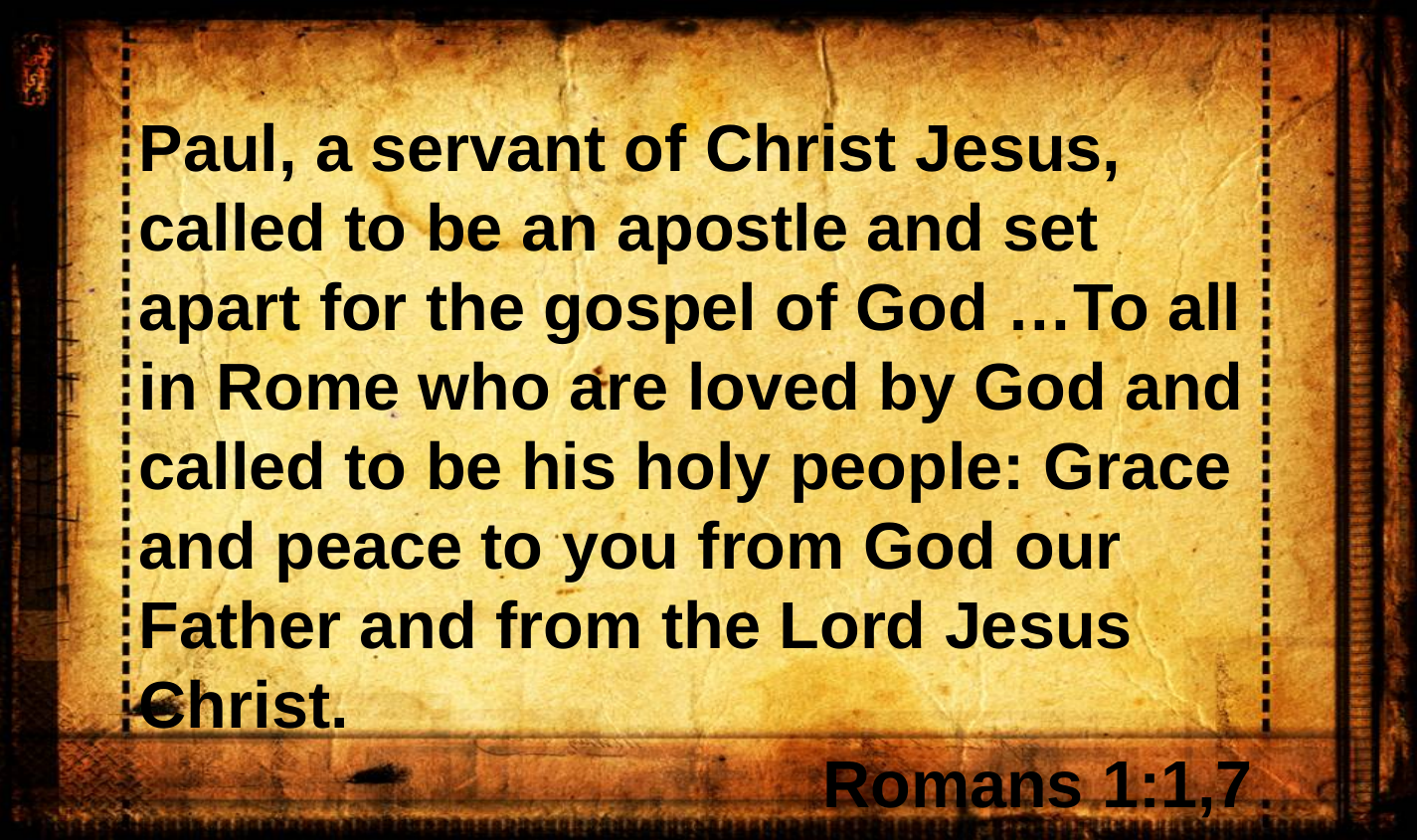

Paul, a servant of Christ Jesus, called to be an apostle and set apart for the gospel of God …To all in Rome who are loved by God and called to be his holy people: Grace and peace to you from God our Father and from the Lord Jesus Christ.
Romans 1:1,7